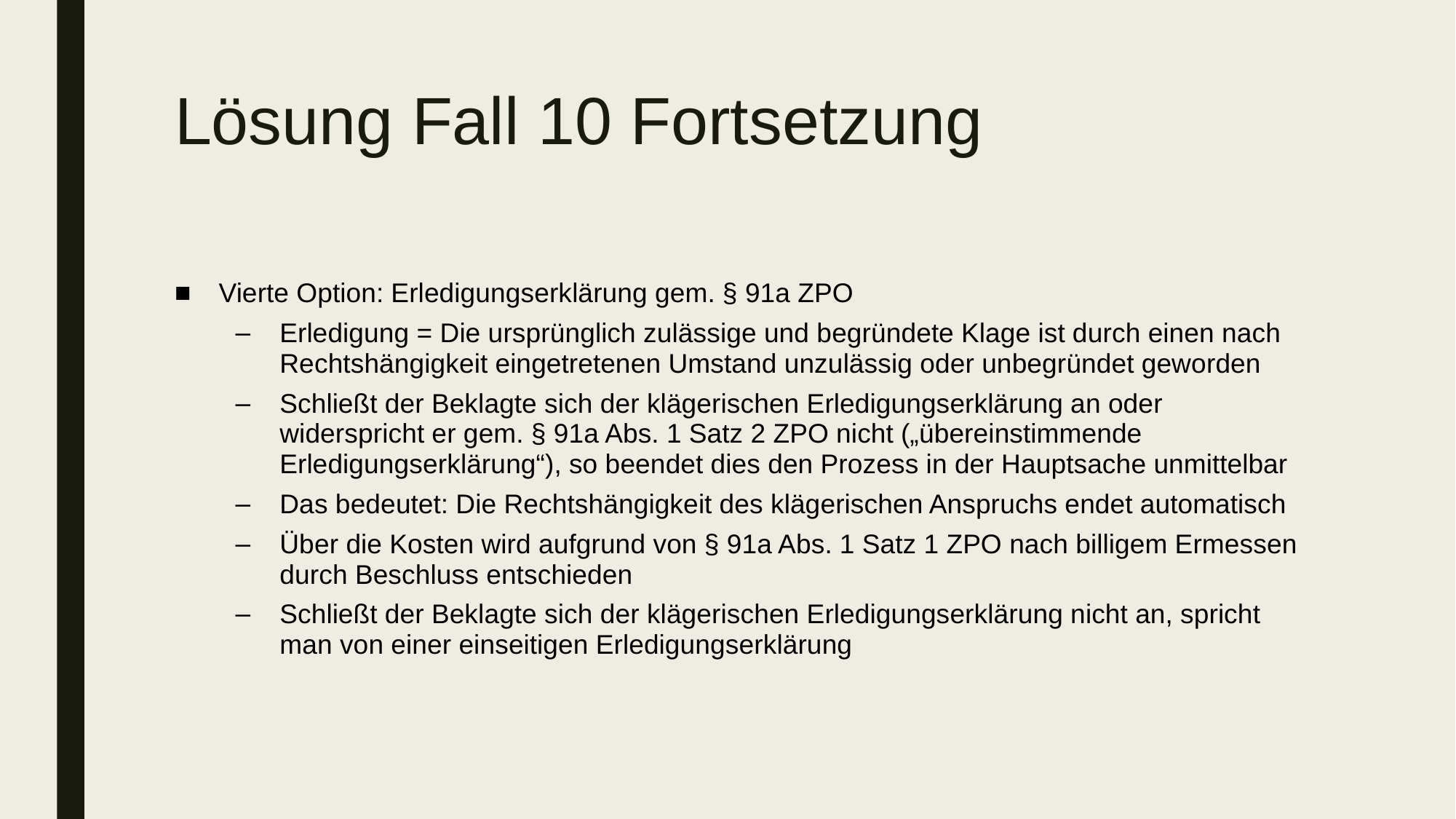

# Lösung Fall 10 Fortsetzung
Vierte Option: Erledigungserklärung gem. § 91a ZPO
Erledigung = Die ursprünglich zulässige und begründete Klage ist durch einen nach Rechtshängigkeit eingetretenen Umstand unzulässig oder unbegründet geworden
Schließt der Beklagte sich der klägerischen Erledigungserklärung an oder widerspricht er gem. § 91a Abs. 1 Satz 2 ZPO nicht („übereinstimmende Erledigungserklärung“), so beendet dies den Prozess in der Hauptsache unmittelbar
Das bedeutet: Die Rechtshängigkeit des klägerischen Anspruchs endet automatisch
Über die Kosten wird aufgrund von § 91a Abs. 1 Satz 1 ZPO nach billigem Ermessen durch Beschluss entschieden
Schließt der Beklagte sich der klägerischen Erledigungserklärung nicht an, spricht man von einer einseitigen Erledigungserklärung